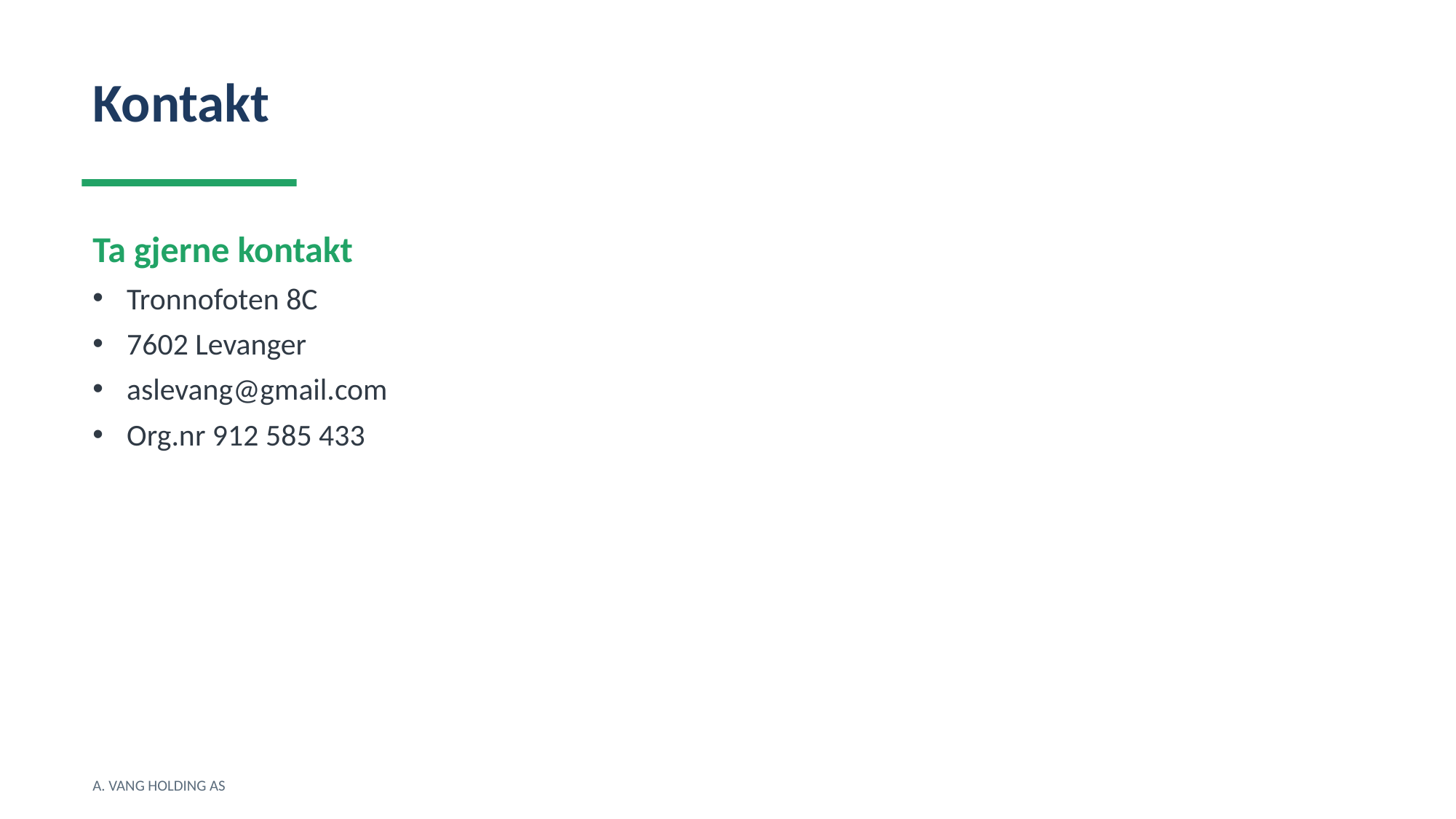

Kontakt

Ta gjerne kontakt
Tronnofoten 8C
7602 Levanger
aslevang@gmail.com
Org.nr 912 585 433
A. VANG HOLDING AS